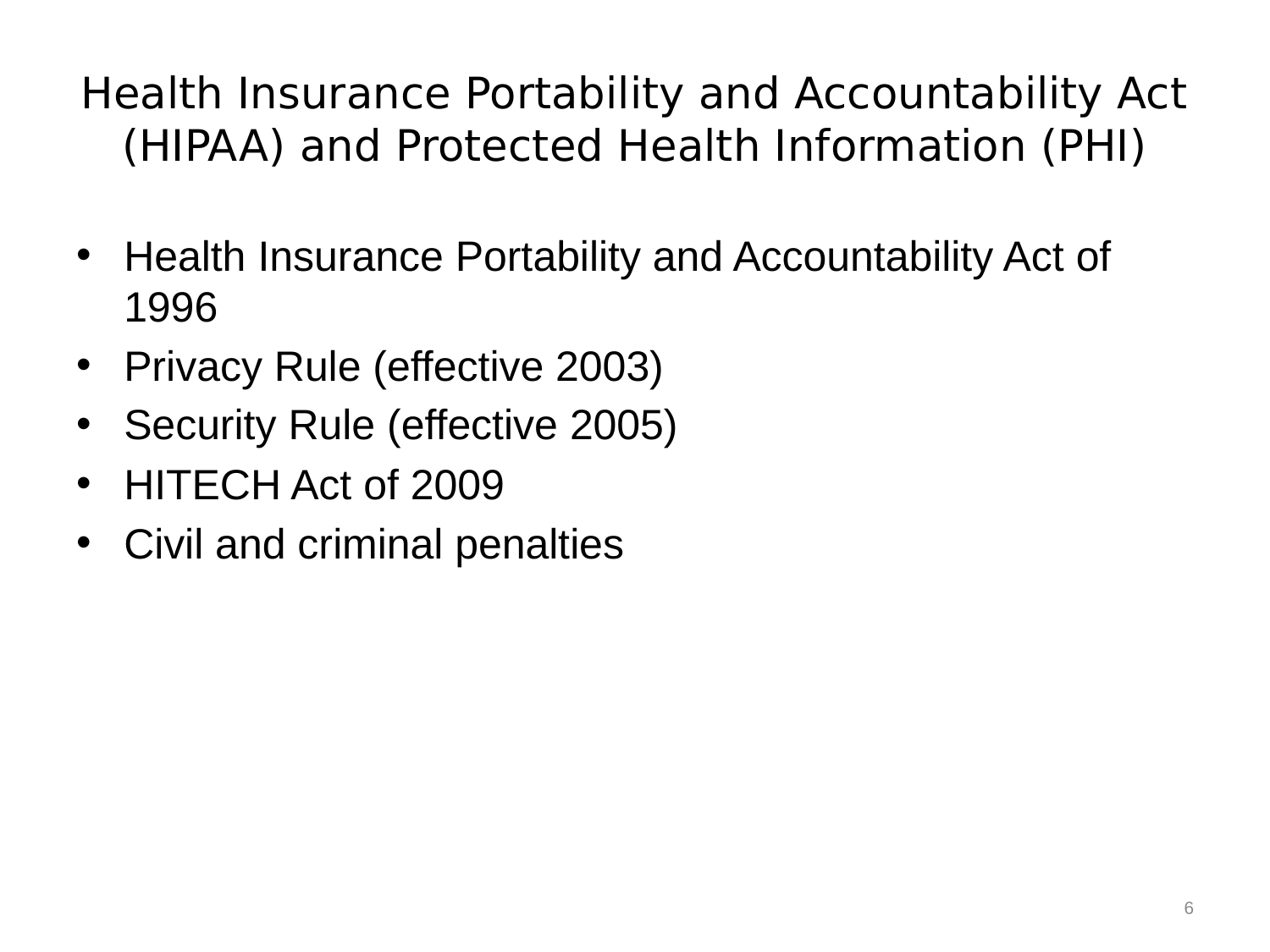

# Health Insurance Portability and Accountability Act (HIPAA) and Protected Health Information (PHI)
Health Insurance Portability and Accountability Act of 1996
Privacy Rule (effective 2003)
Security Rule (effective 2005)
HITECH Act of 2009
Civil and criminal penalties
6